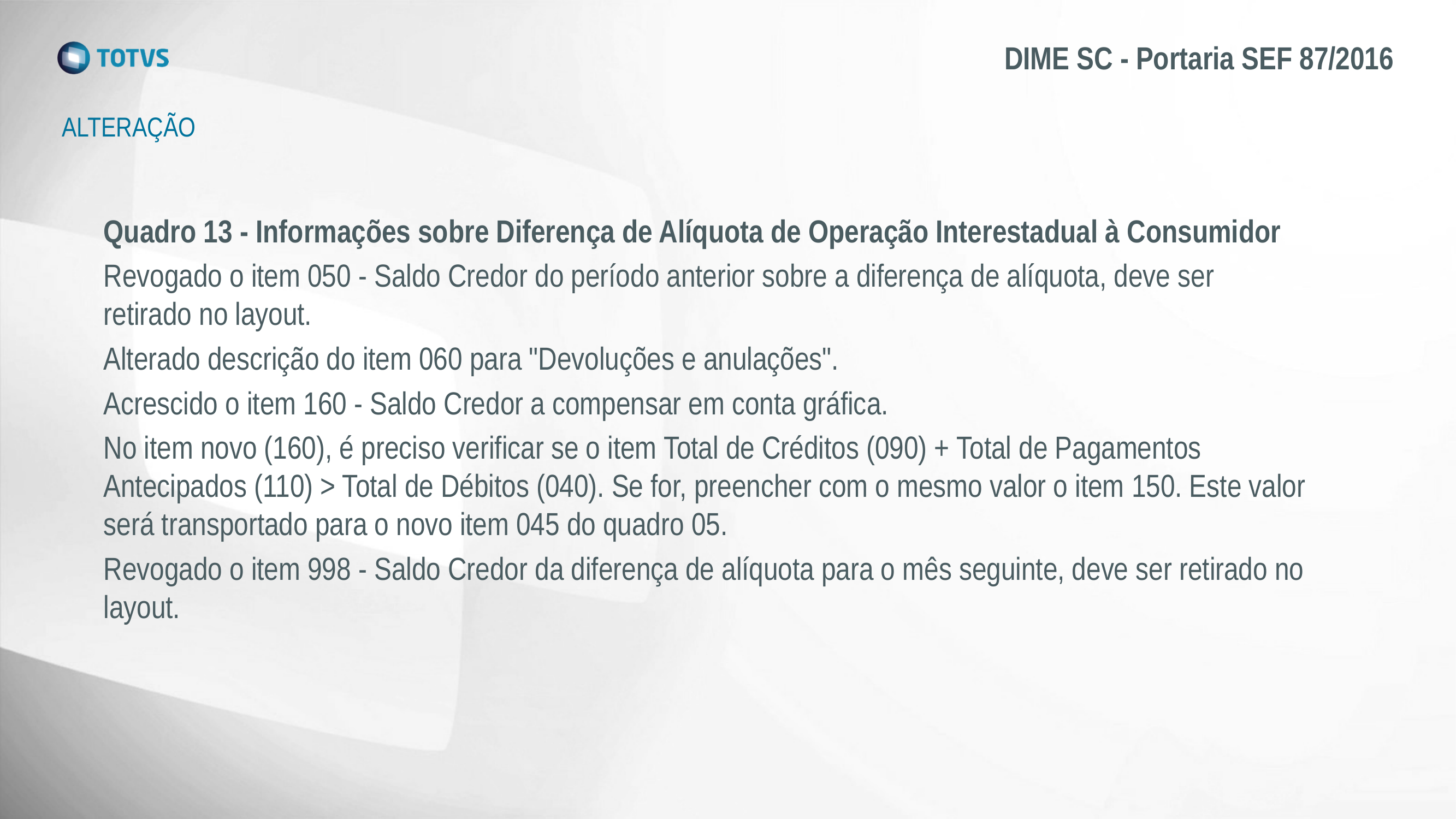

# DIME SC - Portaria SEF 87/2016
ALTERAÇÃO
Quadro 13 - Informações sobre Diferença de Alíquota de Operação Interestadual à Consumidor
Revogado o item 050 - Saldo Credor do período anterior sobre a diferença de alíquota, deve ser retirado no layout.
Alterado descrição do item 060 para "Devoluções e anulações".
Acrescido o item 160 - Saldo Credor a compensar em conta gráfica.
No item novo (160), é preciso verificar se o item Total de Créditos (090) + Total de Pagamentos Antecipados (110) > Total de Débitos (040). Se for, preencher com o mesmo valor o item 150. Este valor será transportado para o novo item 045 do quadro 05.
Revogado o item 998 - Saldo Credor da diferença de alíquota para o mês seguinte, deve ser retirado no layout.